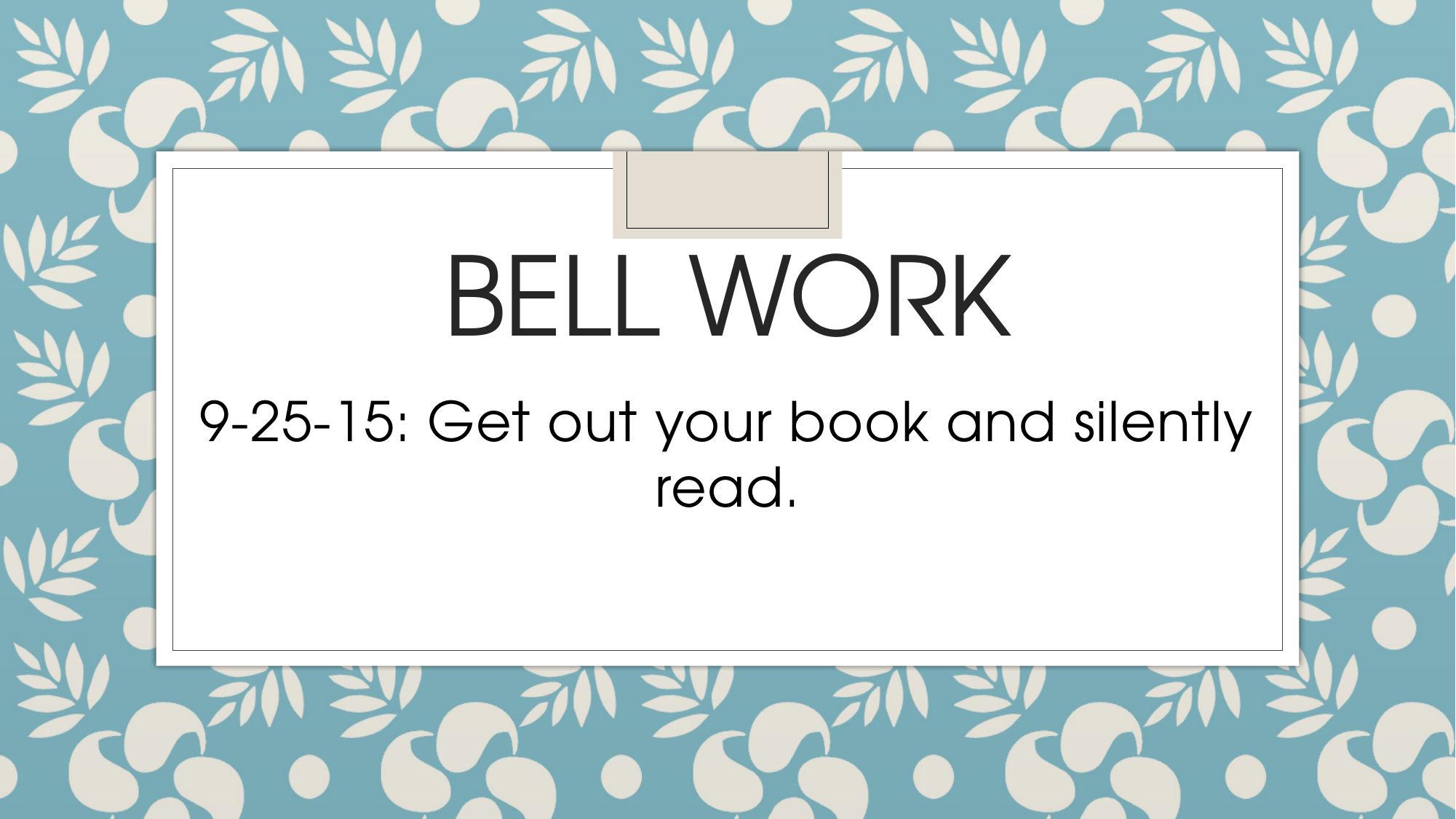

# Bell Work
9-25-15: Get out your book and silently read.